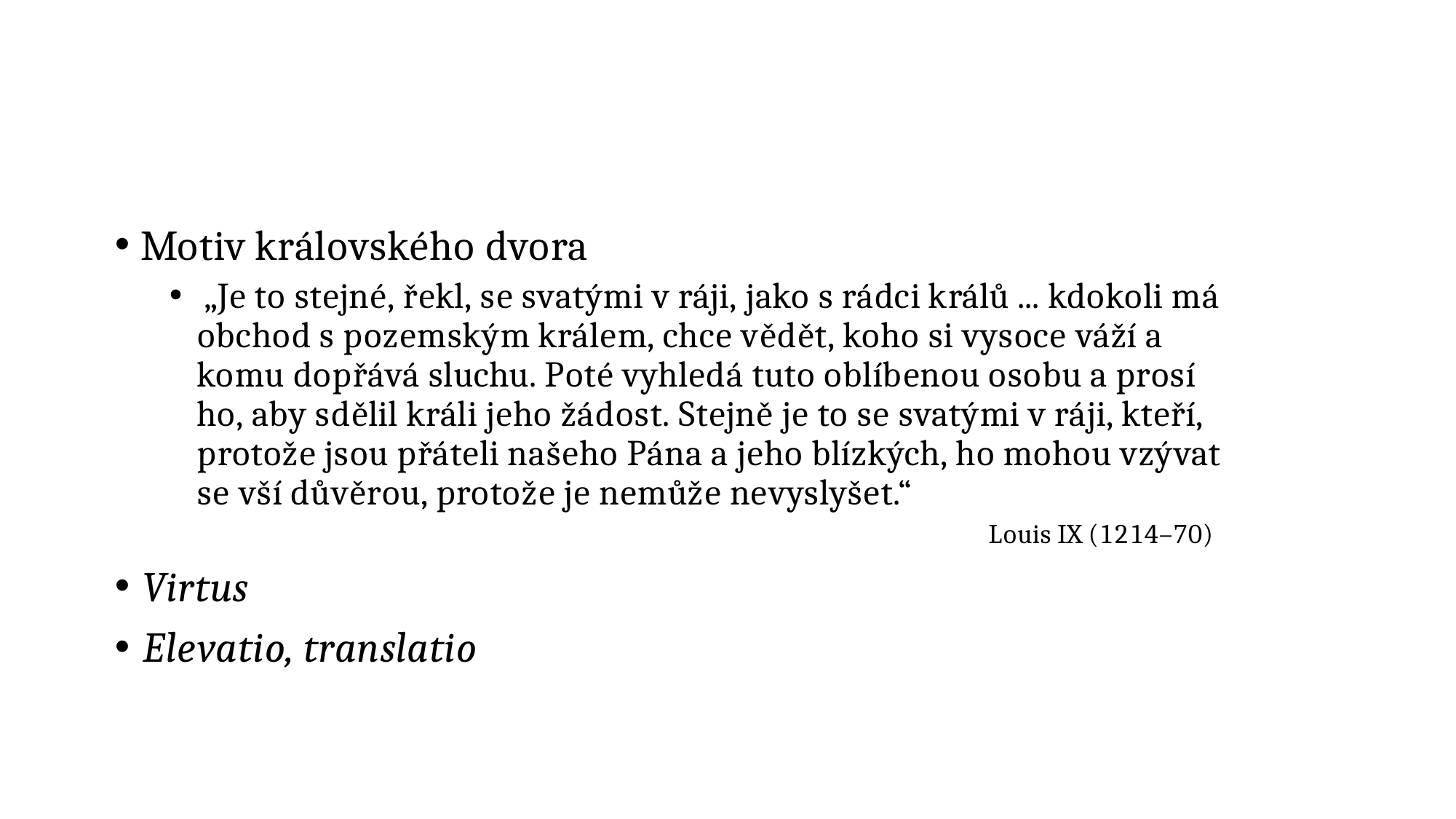

Motiv královského dvora
 „Je to stejné, řekl, se svatými v ráji, jako s rádci králů ... kdokoli má obchod s pozemským králem, chce vědět, koho si vysoce váží a komu dopřává sluchu. Poté vyhledá tuto oblíbenou osobu a prosí ho, aby sdělil králi jeho žádost. Stejně je to se svatými v ráji, kteří, protože jsou přáteli našeho Pána a jeho blízkých, ho mohou vzývat se vší důvěrou, protože je nemůže nevyslyšet.“
				Louis IX (1214–70)
Virtus
Elevatio, translatio